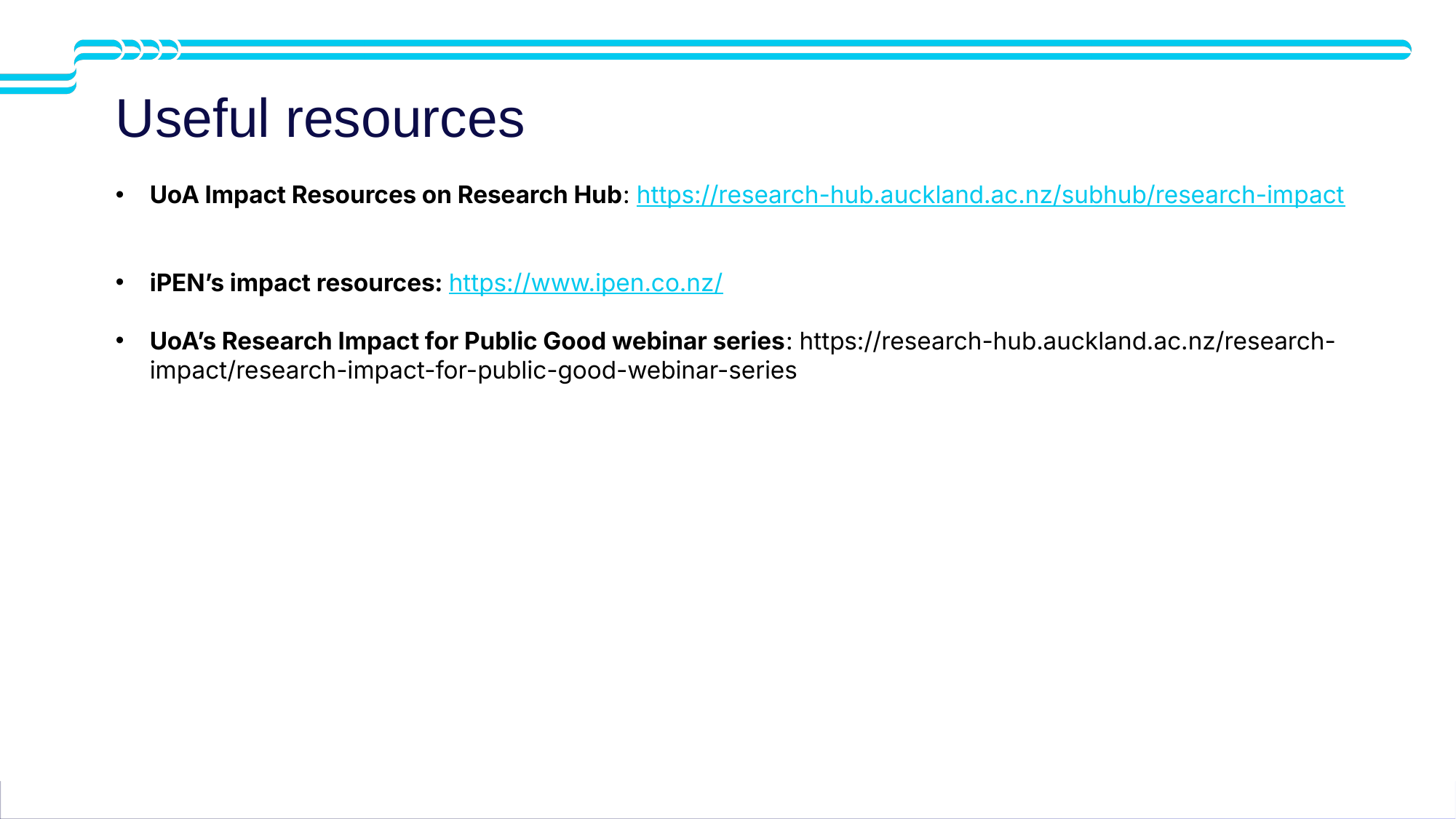

Useful resources
UoA Impact Resources on Research Hub: https://research-hub.auckland.ac.nz/subhub/research-impact

iPEN’s impact resources: https://www.ipen.co.nz/

UoA’s Research Impact for Public Good webinar series: https://research-hub.auckland.ac.nz/research-impact/research-impact-for-public-good-webinar-series